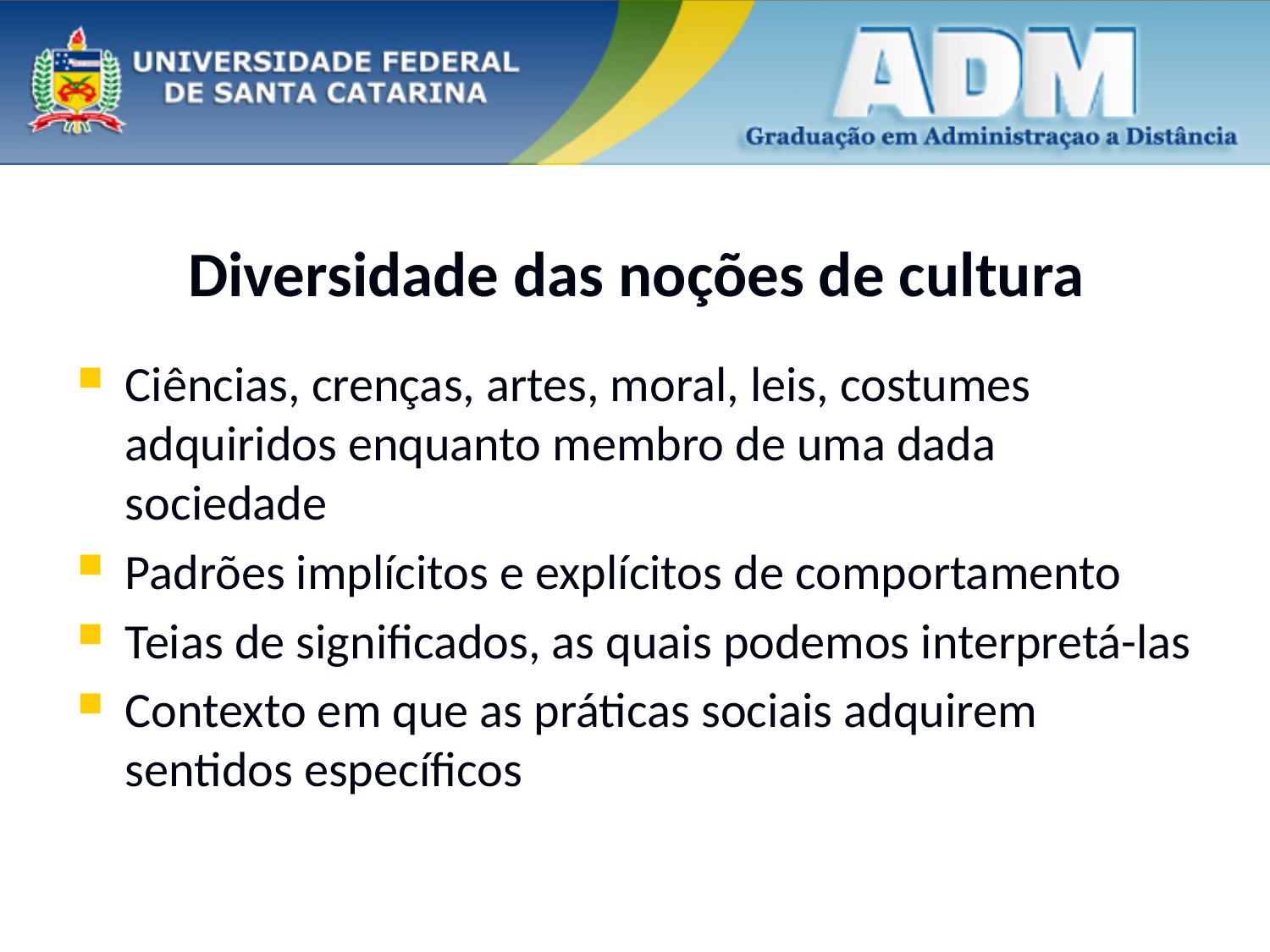

# Diversidade das noções de cultura
Ciências, crenças, artes, moral, leis, costumes adquiridos enquanto membro de uma dada sociedade
Padrões implícitos e explícitos de comportamento
Teias de significados, as quais podemos interpretá-las
Contexto em que as práticas sociais adquirem sentidos específicos